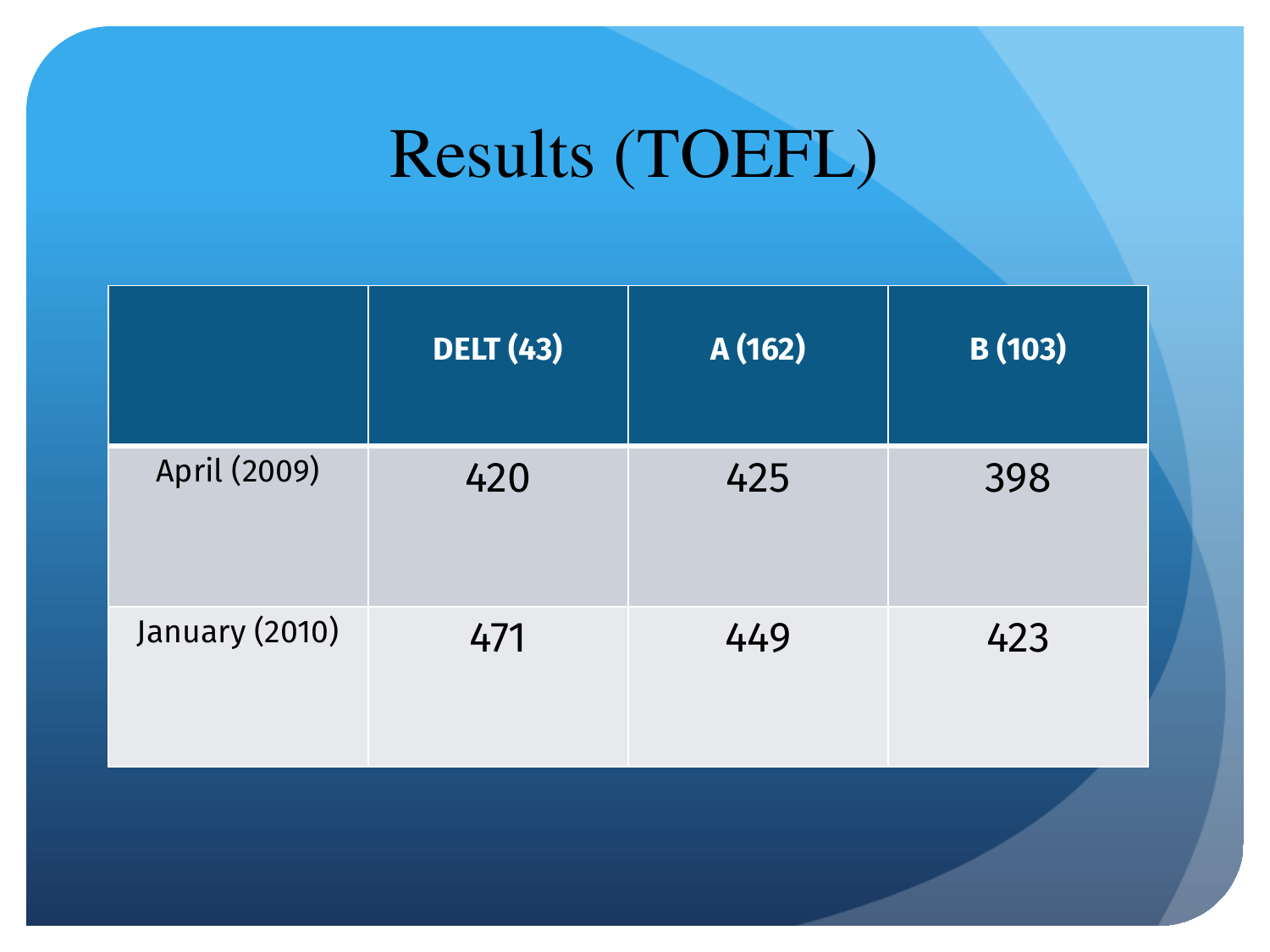

# Results (TOEFL)
|  | DELT (43) | A (162) | B (103) |
| --- | --- | --- | --- |
| April (2009) | 420 | 425 | 398 |
| January (2010) | 471 | 449 | 423 |